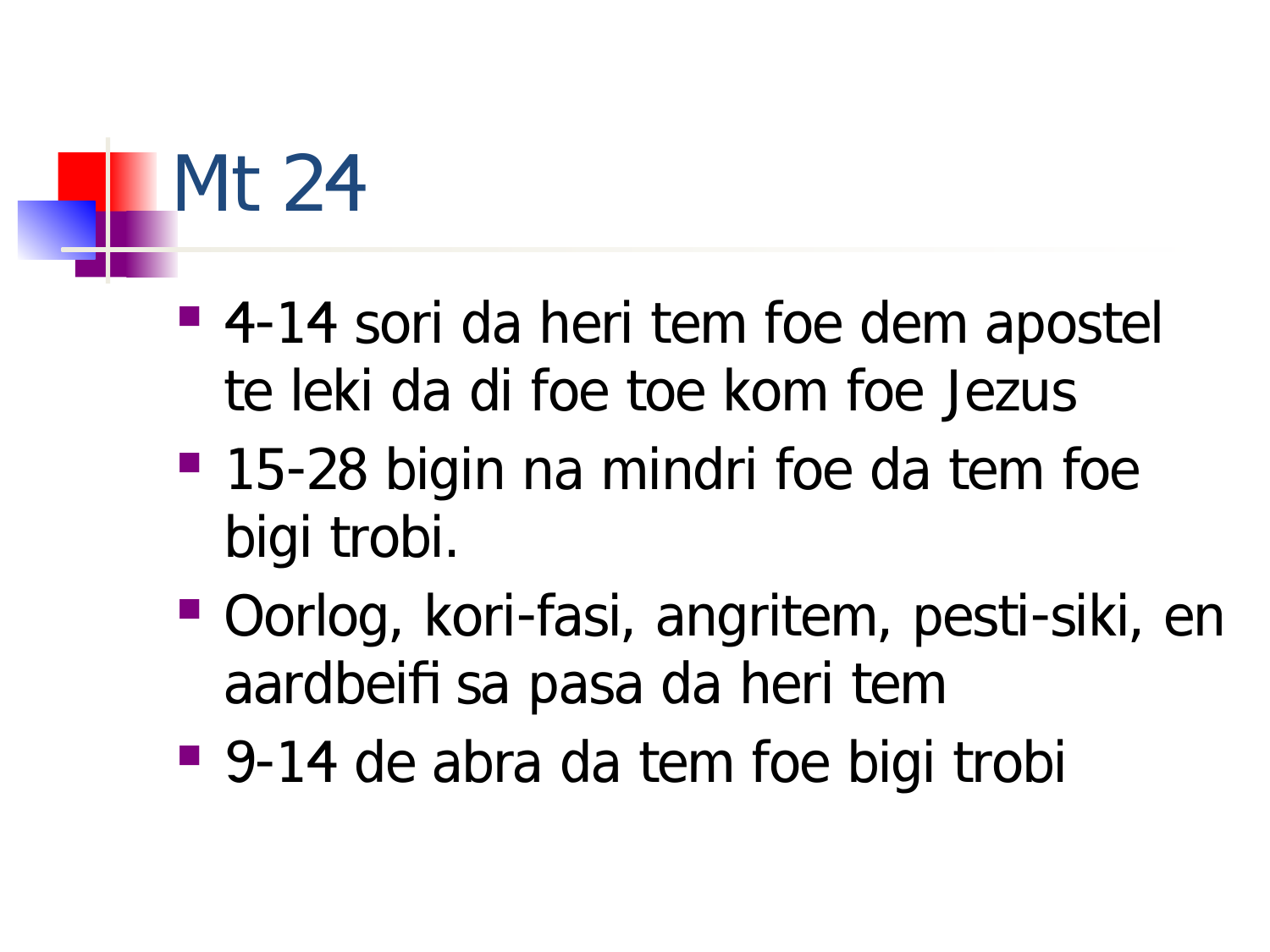

# Mt 24
4-14 sori da heri tem foe dem apostel te leki da di foe toe kom foe Jezus
15-28 bigin na mindri foe da tem foe bigi trobi.
Oorlog, kori-fasi, angritem, pesti-siki, en aardbeifi sa pasa da heri tem
9-14 de abra da tem foe bigi trobi